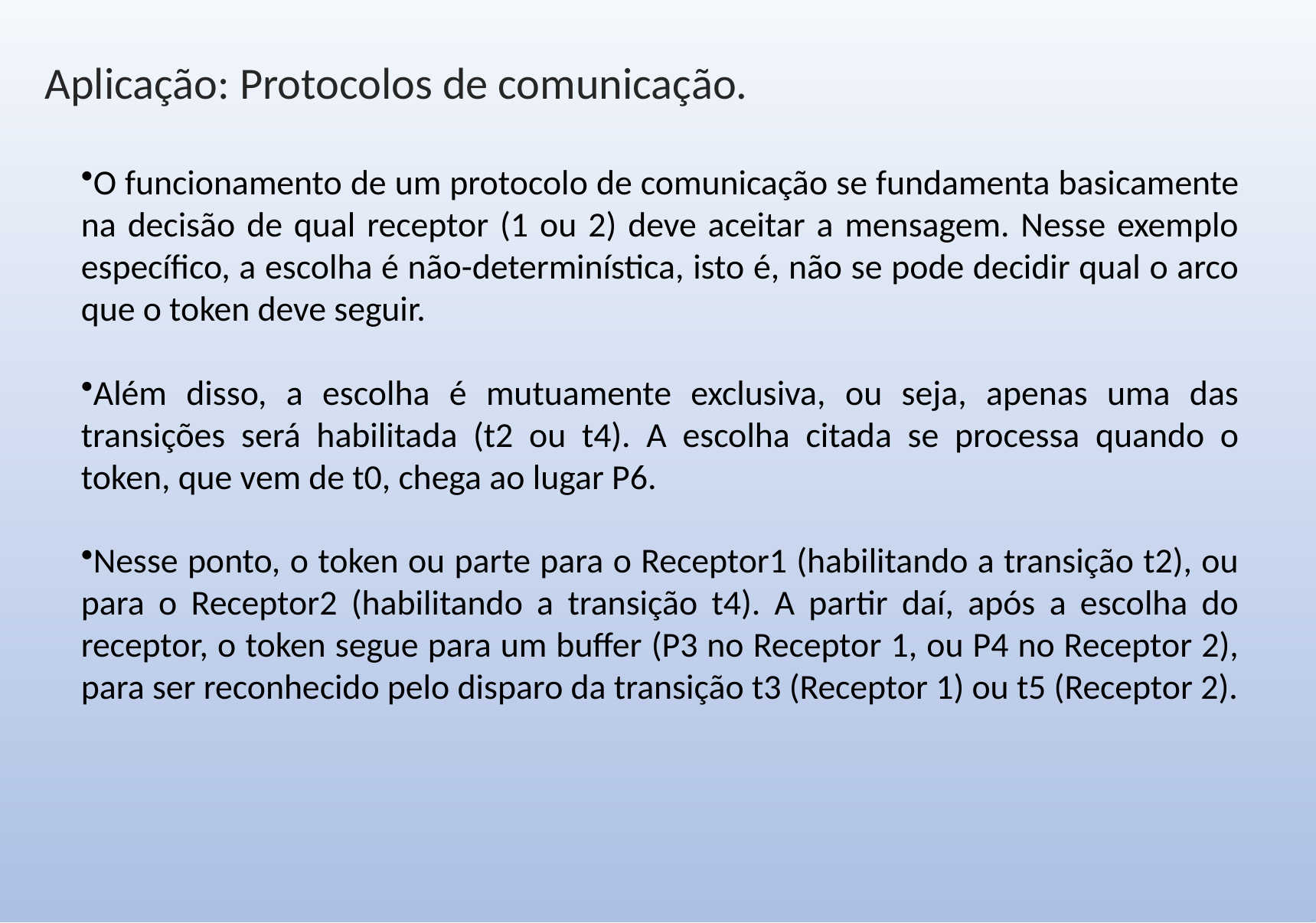

Aplicação: Protocolos de comunicação.
O funcionamento de um protocolo de comunicação se fundamenta basicamente na decisão de qual receptor (1 ou 2) deve aceitar a mensagem. Nesse exemplo específico, a escolha é não-determinística, isto é, não se pode decidir qual o arco que o token deve seguir.

Além disso, a escolha é mutuamente exclusiva, ou seja, apenas uma das transições será habilitada (t2 ou t4). A escolha citada se processa quando o token, que vem de t0, chega ao lugar P6.

Nesse ponto, o token ou parte para o Receptor1 (habilitando a transição t2), ou para o Receptor2 (habilitando a transição t4). A partir daí, após a escolha do receptor, o token segue para um buffer (P3 no Receptor 1, ou P4 no Receptor 2), para ser reconhecido pelo disparo da transição t3 (Receptor 1) ou t5 (Receptor 2).